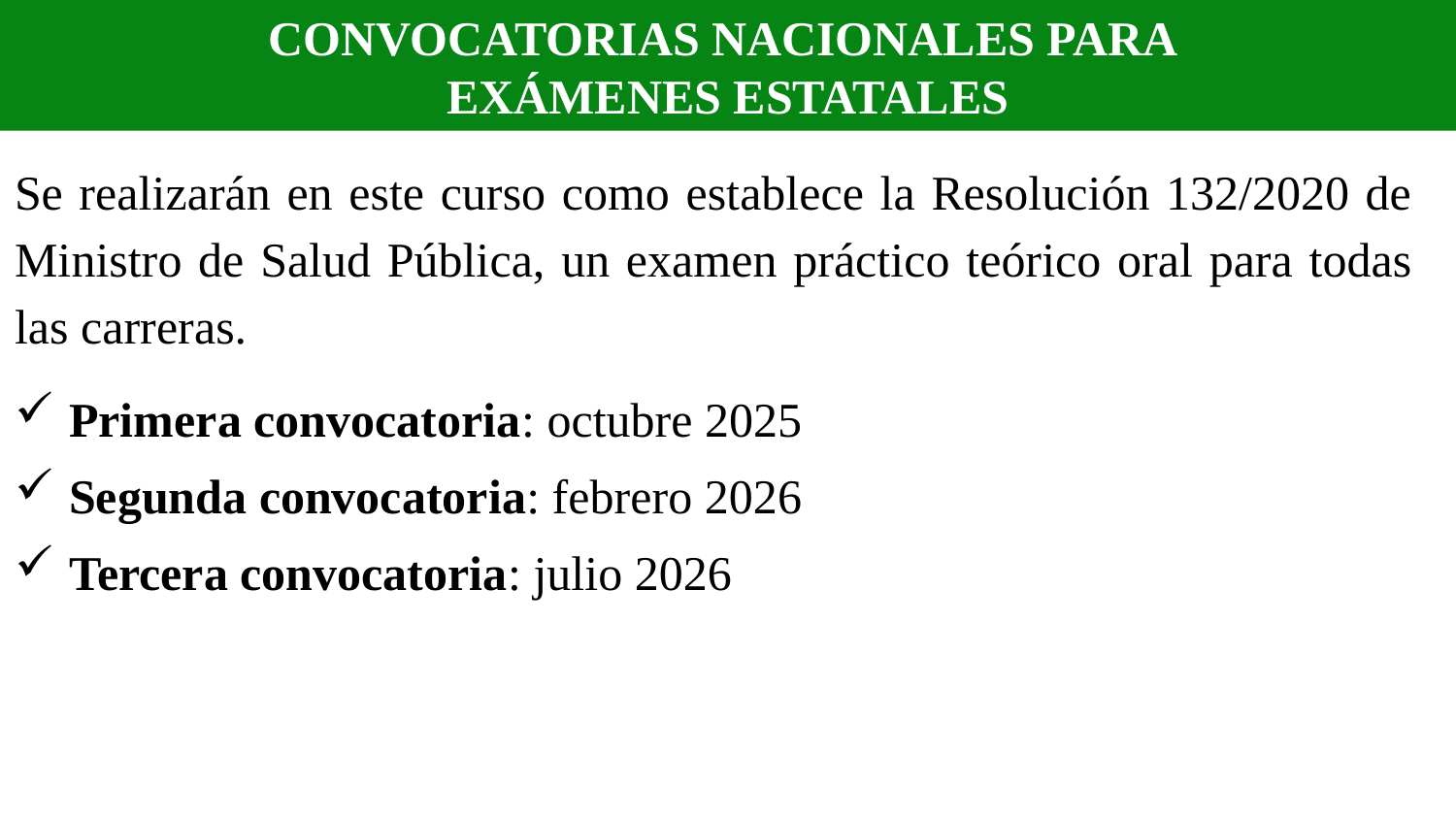

CONVOCATORIAS NACIONALES PARA
EXÁMENES ESTATALES
Se realizarán en este curso como establece la Resolución 132/2020 de Ministro de Salud Pública, un examen práctico teórico oral para todas las carreras.
Primera convocatoria: octubre 2025
Segunda convocatoria: febrero 2026
Tercera convocatoria: julio 2026